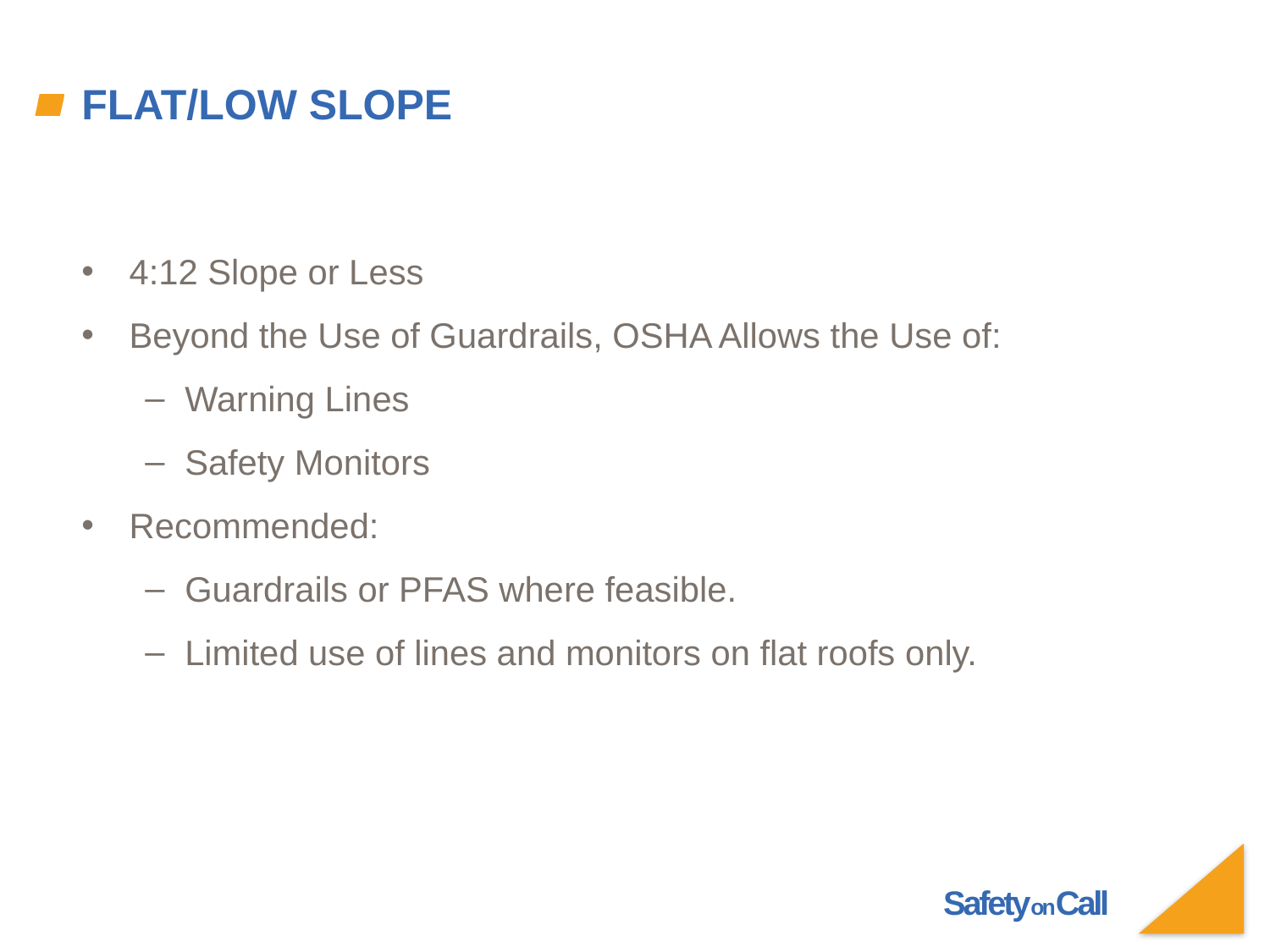

# Flat/Low Slope
4:12 Slope or Less
Beyond the Use of Guardrails, OSHA Allows the Use of:
Warning Lines
Safety Monitors
Recommended:
Guardrails or PFAS where feasible.
Limited use of lines and monitors on flat roofs only.